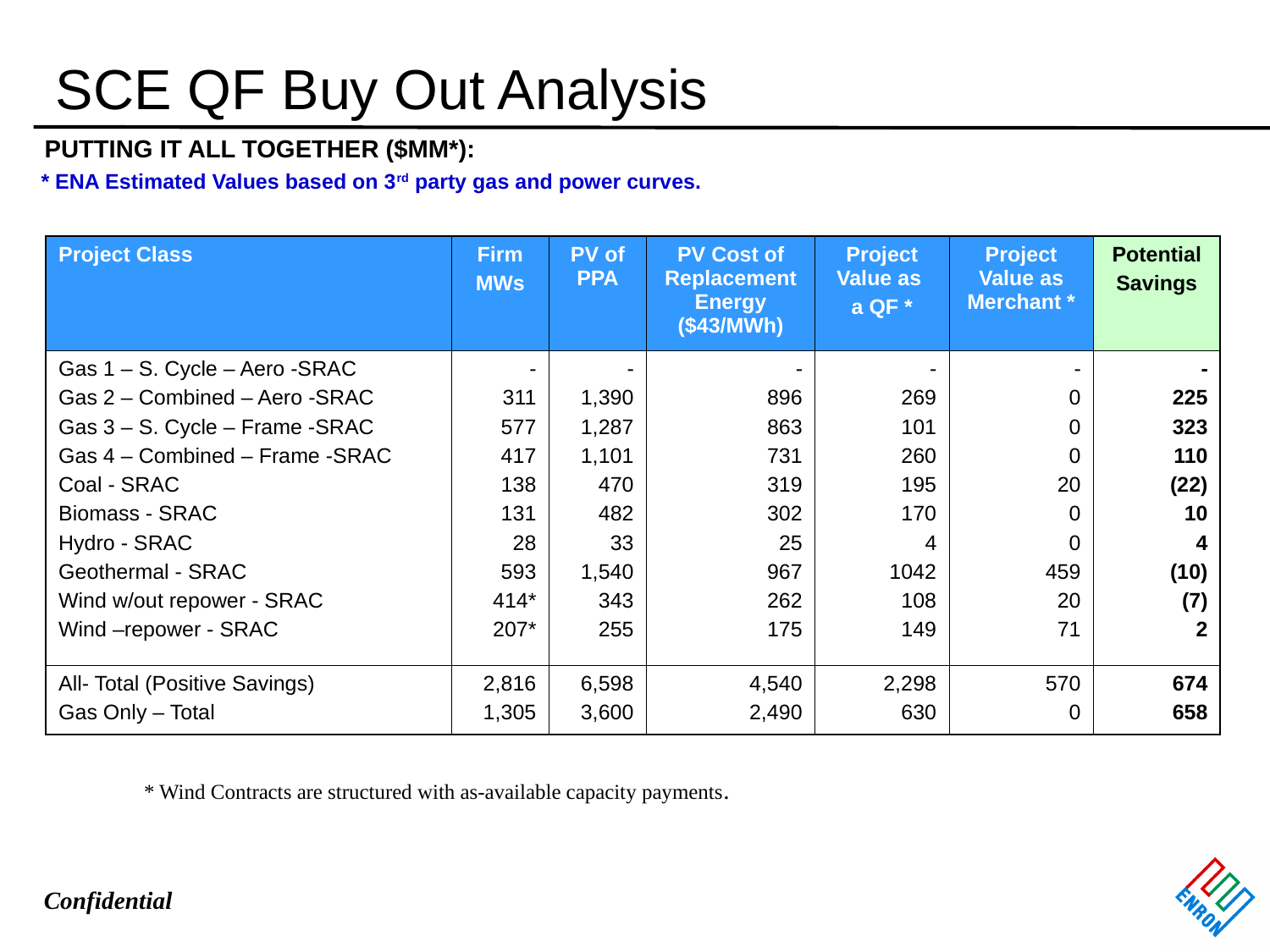

# SCE QF Buy Out Analysis
PUTTING IT ALL TOGETHER ($MM*):
* ENA Estimated Values based on 3rd party gas and power curves.
| Project Class | Firm MWs | PV of PPA | PV Cost of Replacement Energy ($43/MWh) | Project Value as a QF \* | Project Value as Merchant \* | Potential Savings |
| --- | --- | --- | --- | --- | --- | --- |
| Gas 1 – S. Cycle – Aero -SRAC Gas 2 – Combined – Aero -SRAC Gas 3 – S. Cycle – Frame -SRAC Gas 4 – Combined – Frame -SRAC Coal - SRAC Biomass - SRAC Hydro - SRAC Geothermal - SRAC Wind w/out repower - SRAC Wind –repower - SRAC | - 311 577 417 138 131 28 593 414\* 207\* | - 1,390 1,287 1,101 470 482 33 1,540 343 255 | - 896 863 731 319 302 25 967 262 175 | - 269 101 260 195 170 4 1042 108 149 | - 0 0 0 20 0 0 459 20 71 | - 225 323 110 (22) 10 4 (10) (7) 2 |
| All- Total (Positive Savings) Gas Only – Total | 2,816 1,305 | 6,598 3,600 | 4,540 2,490 | 2,298 630 | 570 0 | 674 658 |
* Wind Contracts are structured with as-available capacity payments.